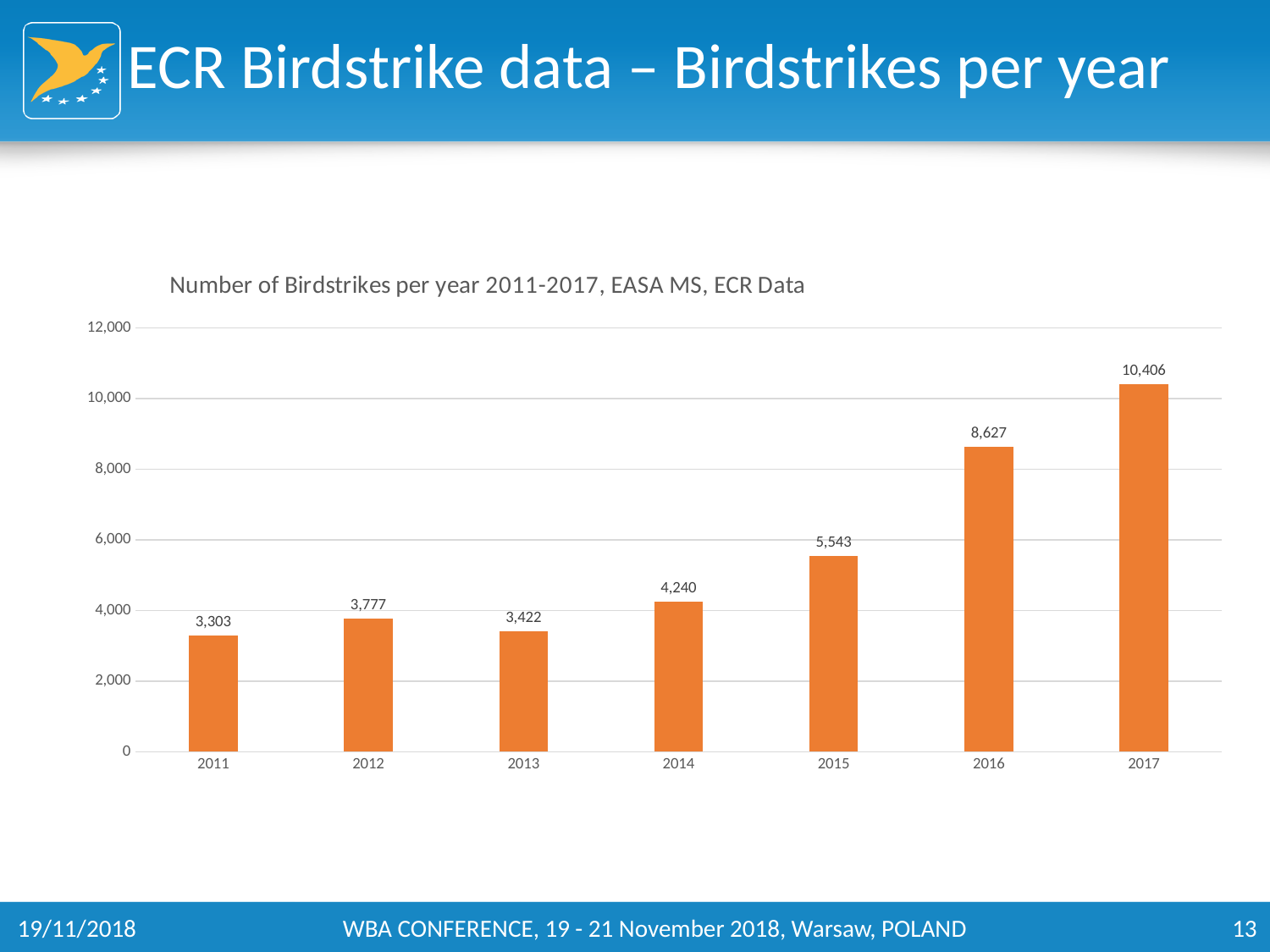

# ECR Birdstrike data – Birdstrikes per year

### Chart: Number of Birdstrikes per year 2011-2017, EASA MS, ECR Data

| Category | Total |
|---|---|
| 2011 | 3303.0 |
| 2012 | 3777.0 |
| 2013 | 3422.0 |
| 2014 | 4240.0 |
| 2015 | 5543.0 |
| 2016 | 8627.0 |
| 2017 | 10406.0 |
19/11/2018
WBA CONFERENCE, 19 - 21 November 2018, Warsaw, POLAND
13